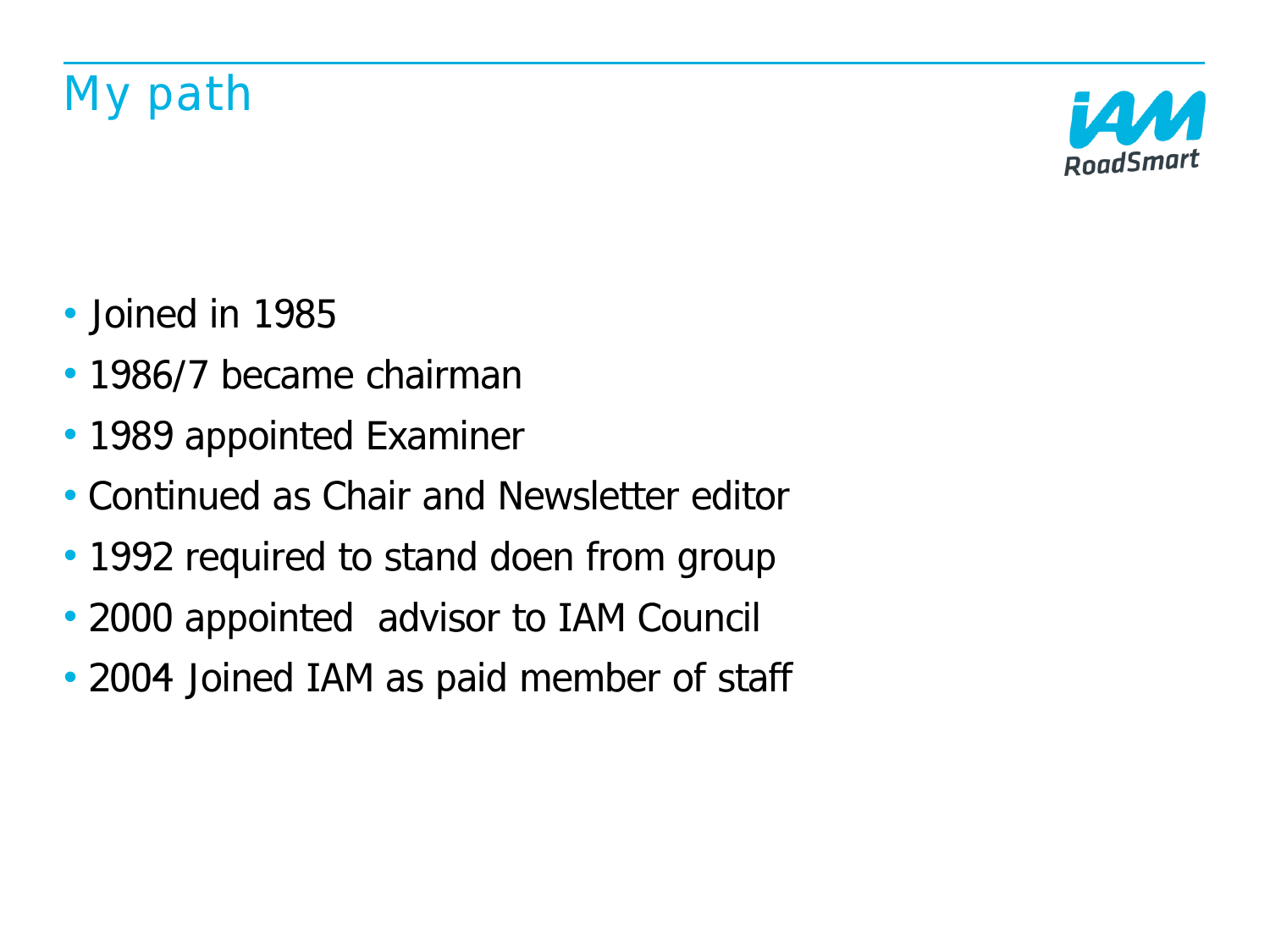

# My path
Joined in 1985
1986/7 became chairman
1989 appointed Examiner
Continued as Chair and Newsletter editor
1992 required to stand doen from group
2000 appointed  advisor to IAM Council
2004 Joined IAM as paid member of staff